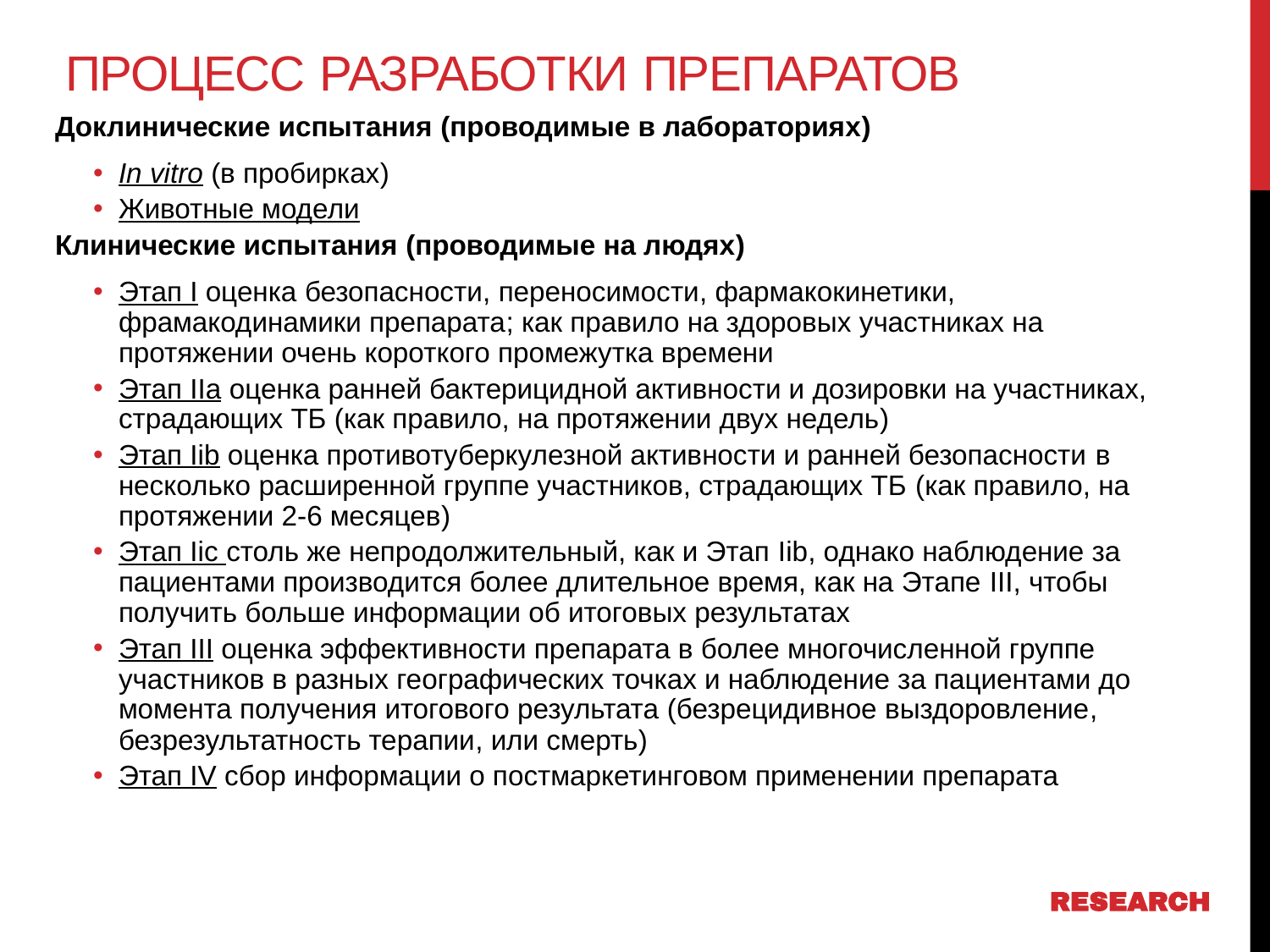

# Процесс разработки препаратов
Доклинические испытания (проводимые в лабораториях)
In vitro (в пробирках)
Животные модели
Клинические испытания (проводимые на людях)
Этап I оценка безопасности, переносимости, фармакокинетики, фрамакодинамики препарата; как правило на здоровых участниках на протяжении очень короткого промежутка времени
Этап IIa оценка ранней бактерицидной активности и дозировки на участниках, страдающих ТБ (как правило, на протяжении двух недель)
Этап Iib оценка противотуберкулезной активности и ранней безопасности в несколько расширенной группе участников, страдающих ТБ (как правило, на протяжении 2-6 месяцев)
Этап Iic столь же непродолжительный, как и Этап Iib, однако наблюдение за пациентами производится более длительное время, как на Этапе III, чтобы получить больше информации об итоговых результатах
Этап III оценка эффективности препарата в более многочисленной группе участников в разных географических точках и наблюдение за пациентами до момента получения итогового результата (безрецидивное выздоровление, безрезультатность терапии, или смерть)
Этап IV сбор информации о постмаркетинговом применении препарата
RESEARCH